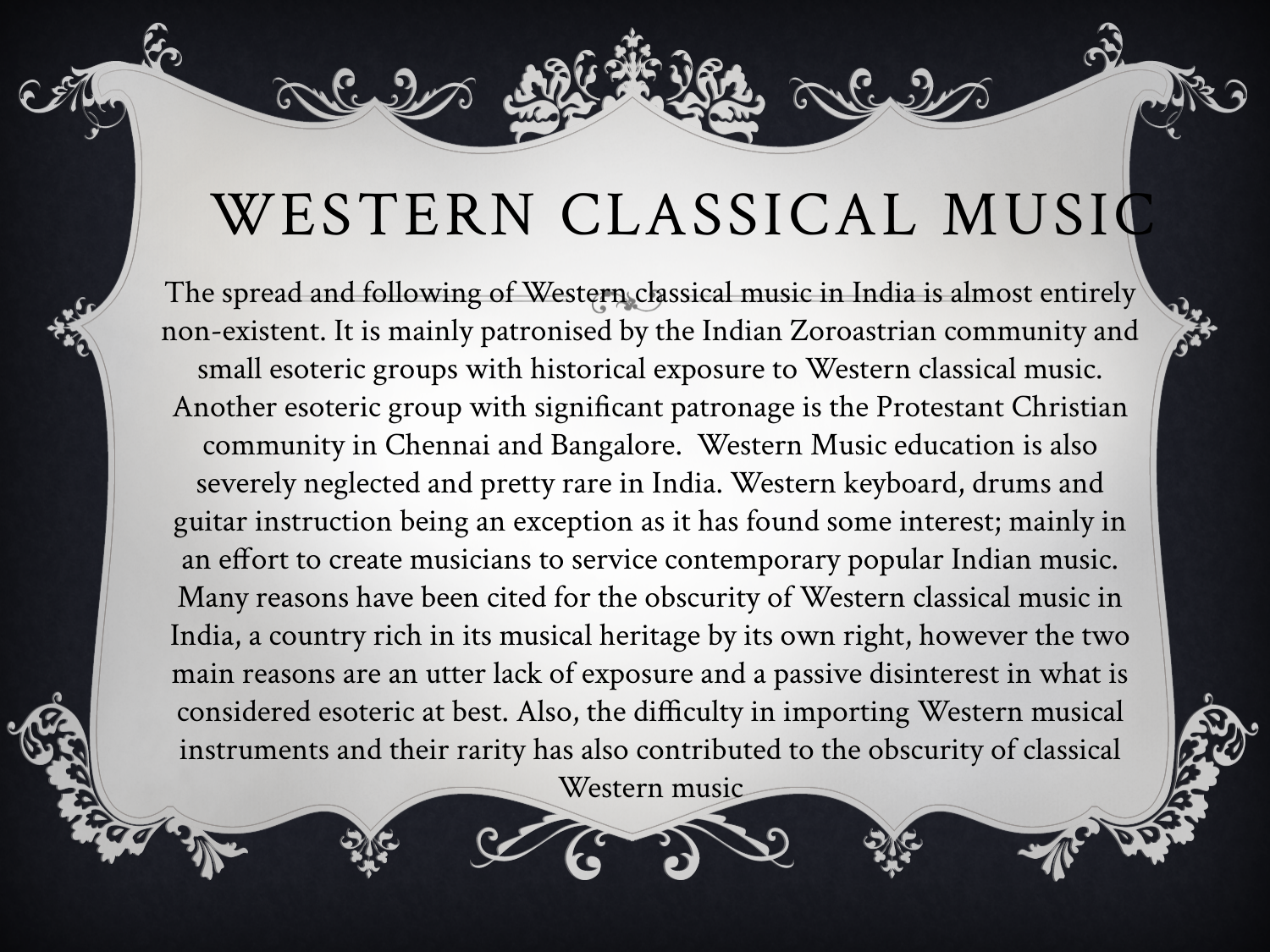

# Western classical music
The spread and following of Western classical music in India is almost entirely non-existent. It is mainly patronised by the Indian Zoroastrian community and small esoteric groups with historical exposure to Western classical music. Another esoteric group with significant patronage is the Protestant Christian community in Chennai and Bangalore.  Western Music education is also severely neglected and pretty rare in India. Western keyboard, drums and guitar instruction being an exception as it has found some interest; mainly in an effort to create musicians to service contemporary popular Indian music. Many reasons have been cited for the obscurity of Western classical music in India, a country rich in its musical heritage by its own right, however the two main reasons are an utter lack of exposure and a passive disinterest in what is considered esoteric at best. Also, the difficulty in importing Western musical instruments and their rarity has also contributed to the obscurity of classical Western music